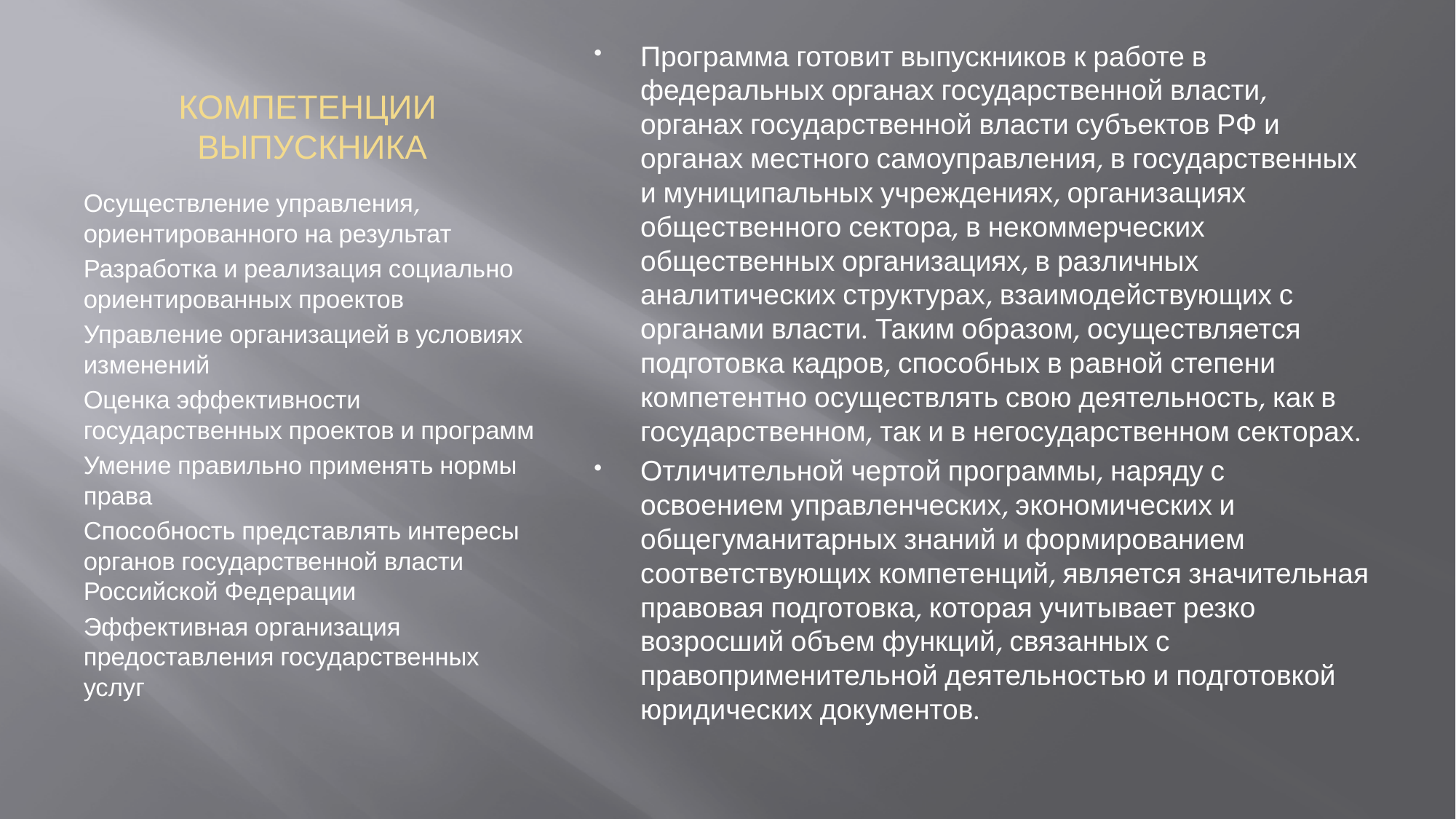

# КОМПЕТЕНЦИИ  ВЫПУСКНИКА
Программа готовит выпускников к работе в федеральных органах государственной власти, органах государственной власти субъектов РФ и органах местного самоуправления, в государственных и муниципальных учреждениях, организациях общественного сектора, в некоммерческих общественных организациях, в различных аналитических структурах, взаимодействующих с органами власти. Таким образом, осуществляется подготовка кадров, способных в равной степени компетентно осуществлять свою деятельность, как в государственном, так и в негосударственном секторах.
Отличительной чертой программы, наряду с освоением управленческих, экономических и общегуманитарных знаний и формированием соответствующих компетенций, является значительная правовая подготовка, которая учитывает резко возросший объем функций, связанных с правоприменительной деятельностью и подготовкой юридических документов.
Осуществление управления, ориентированного на результат
Разработка и реализация социально ориентированных проектов
Управление организацией в условиях изменений
Оценка эффективности государственных проектов и программ
Умение правильно применять нормы права
Способность представлять интересы органов государственной власти Российской Федерации
Эффективная организация предоставления государственных услуг